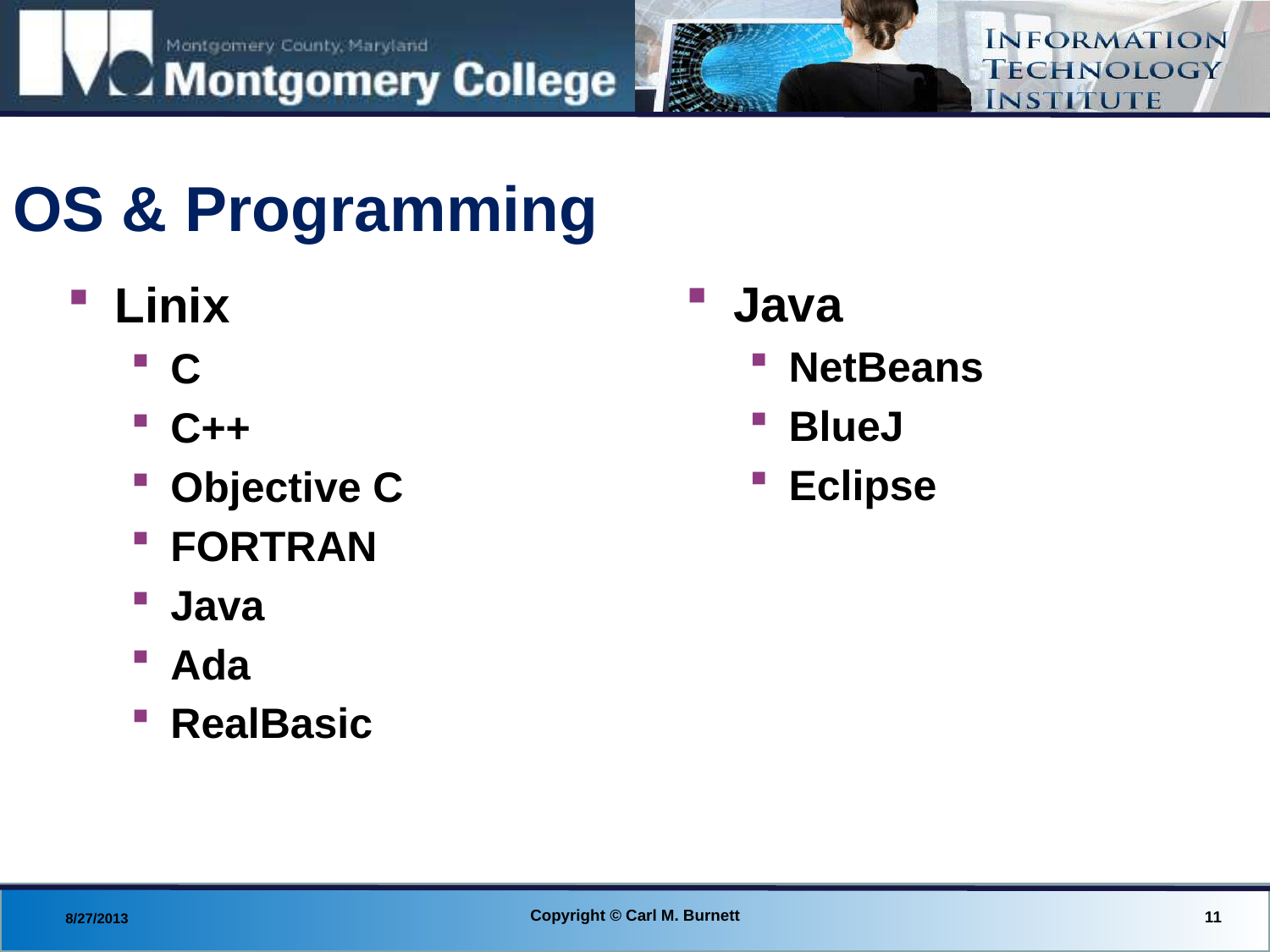

# OS & Programming
Java
NetBeans
BlueJ
Eclipse
Linix
C
C++
Objective C
FORTRAN
Java
Ada
RealBasic
Copyright © Carl M. Burnett
11
8/27/2013